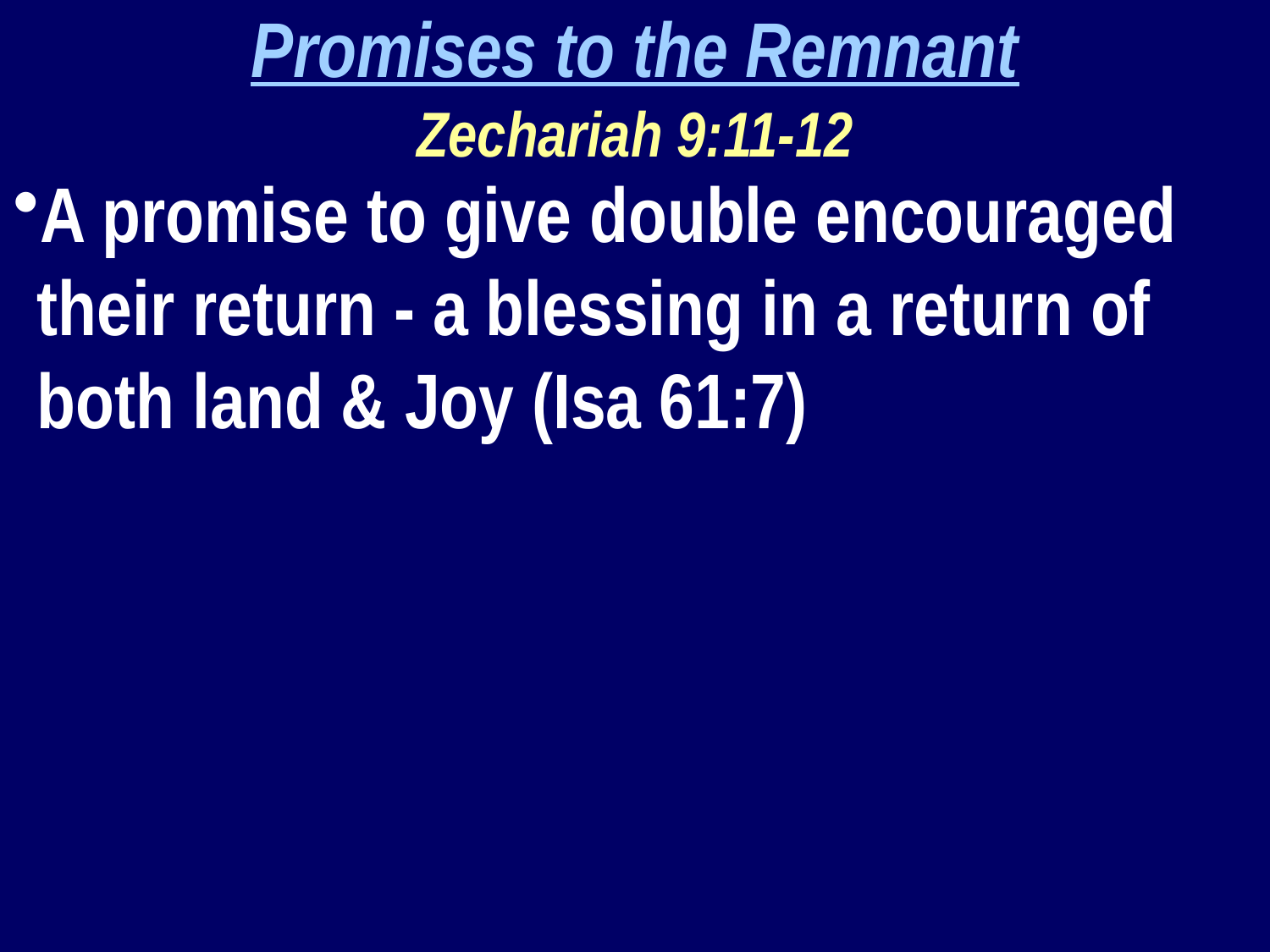

Promises to the Remnant
Zechariah 9:11-12
A promise to give double encouraged their return - a blessing in a return of both land & Joy (Isa 61:7)